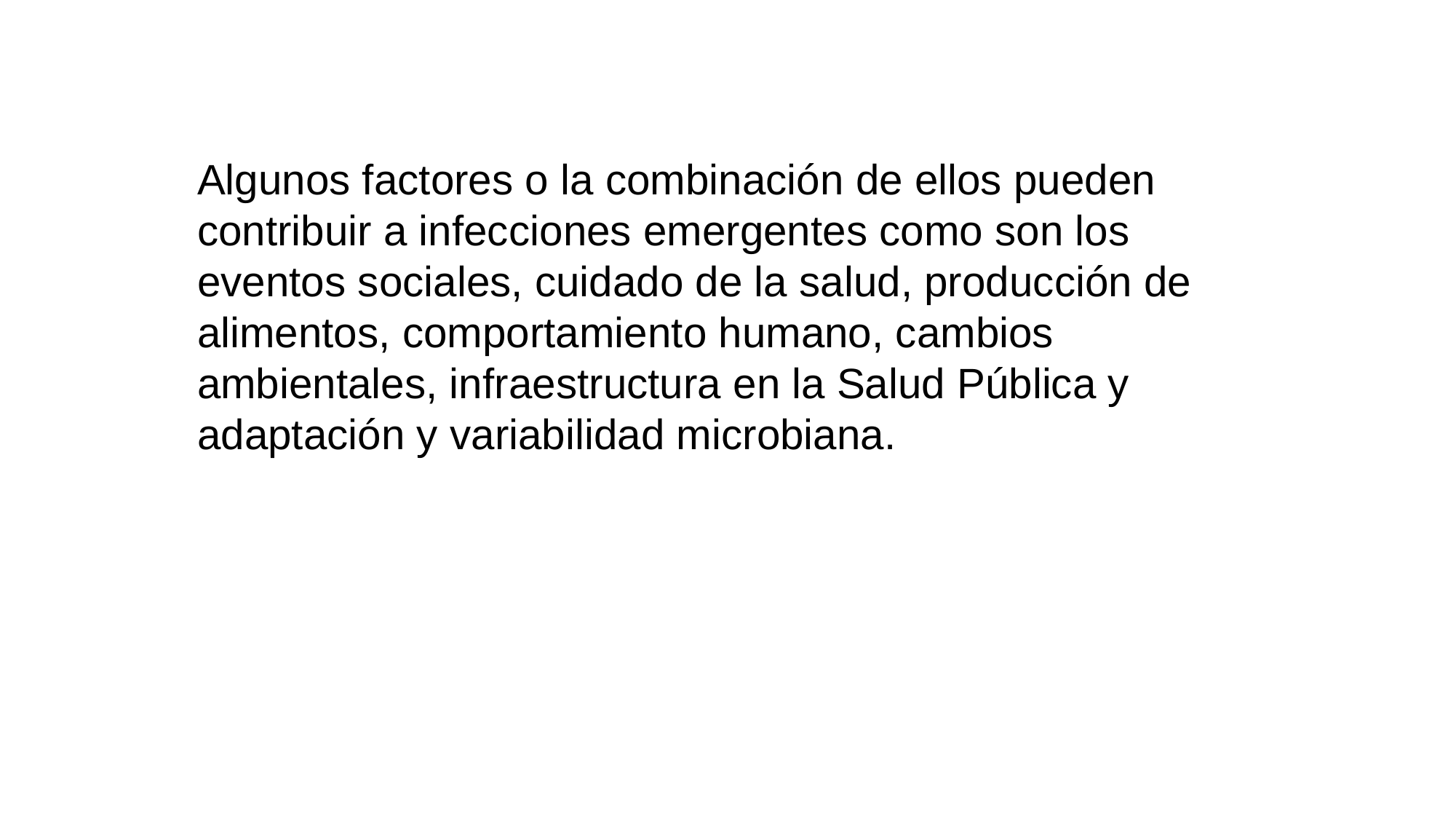

Algunos factores o la combinación de ellos pueden contribuir a infecciones emergentes como son los eventos sociales, cuidado de la salud, producción de alimentos, comportamiento humano, cambios ambientales, infraestructura en la Salud Pública y adaptación y variabilidad microbiana.